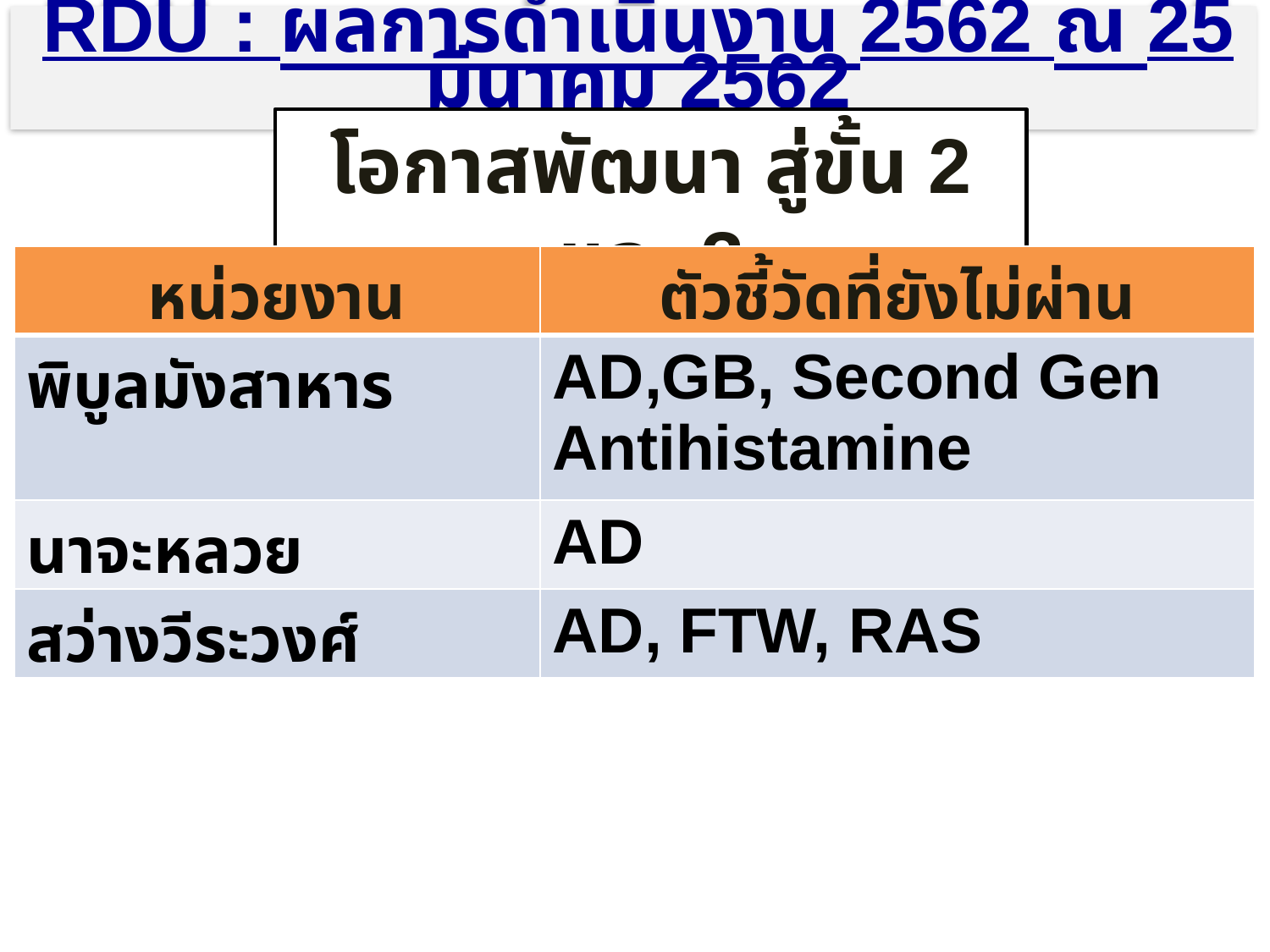

RDU : ผลการดำเนินงาน 2562 ณ 25 มีนาคม 2562
โอกาสพัฒนา สู่ขั้น 2 และ 3
| หน่วยงาน | ตัวชี้วัดที่ยังไม่ผ่าน |
| --- | --- |
| พิบูลมังสาหาร | AD,GB, Second Gen Antihistamine |
| นาจะหลวย | AD |
| สว่างวีระวงศ์ | AD, FTW, RAS |